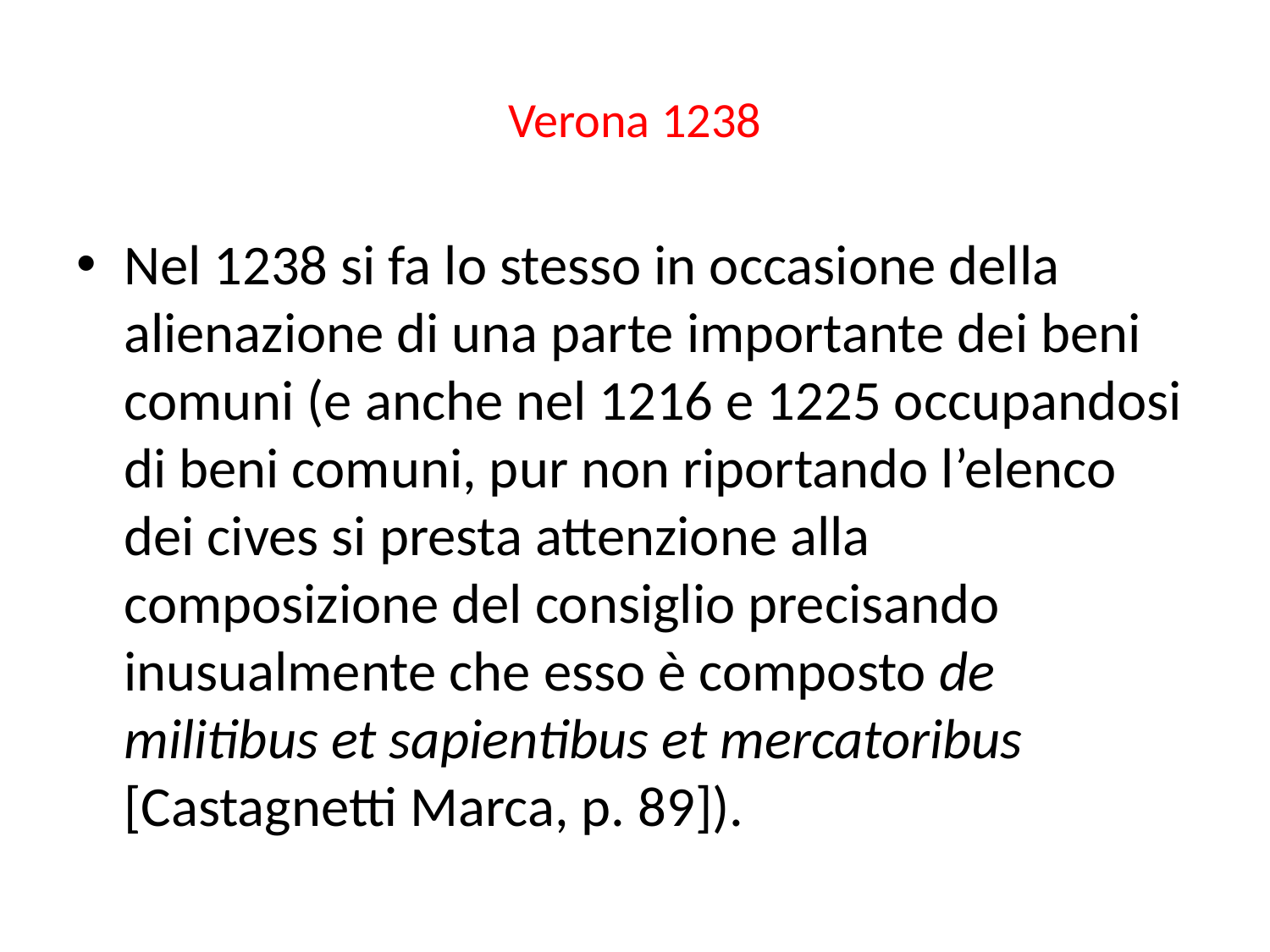

# Verona 1238
Nel 1238 si fa lo stesso in occasione della alienazione di una parte importante dei beni comuni (e anche nel 1216 e 1225 occupandosi di beni comuni, pur non riportando l’elenco dei cives si presta attenzione alla composizione del consiglio precisando inusualmente che esso è composto de militibus et sapientibus et mercatoribus [Castagnetti Marca, p. 89]).